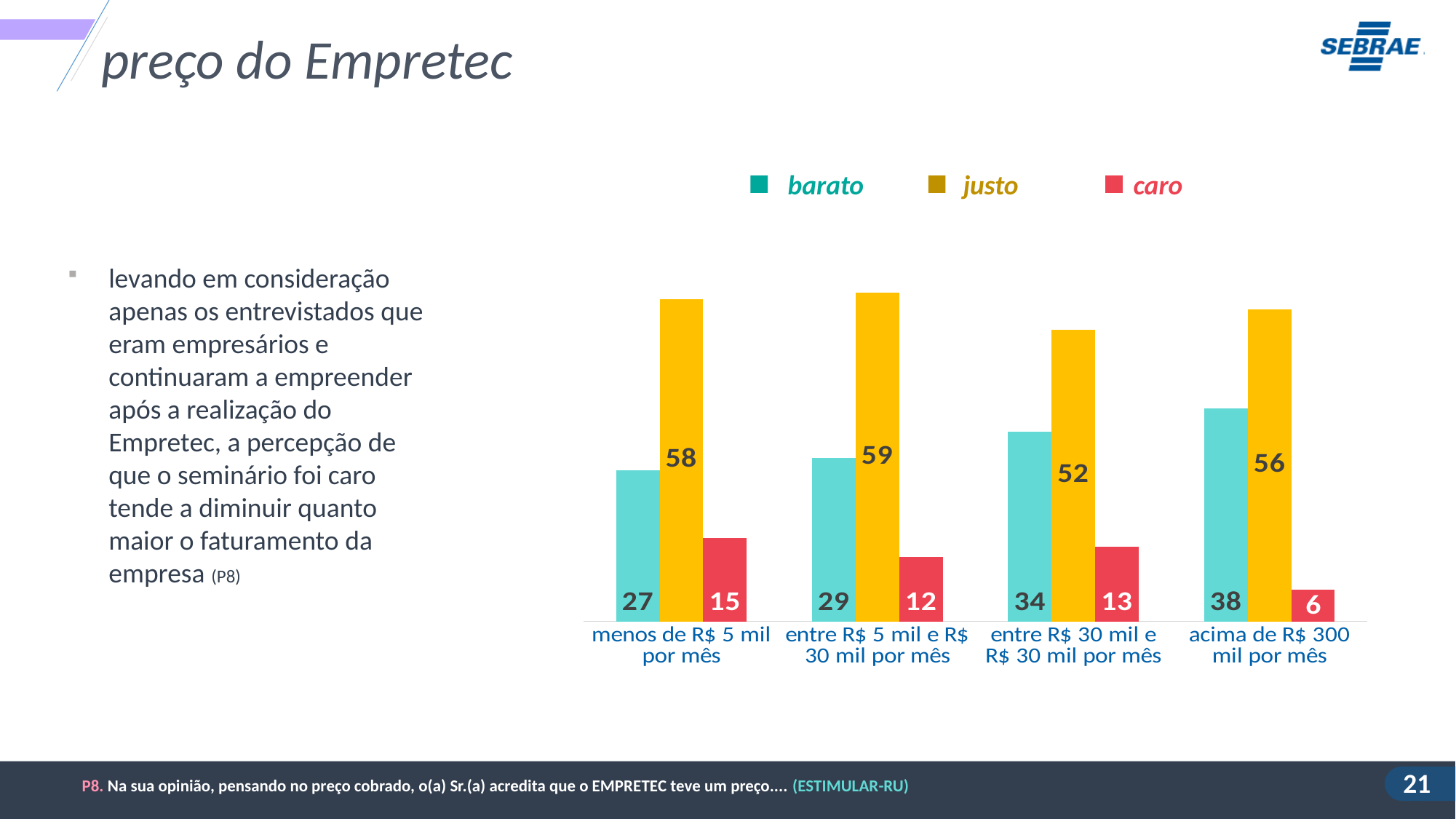

preço do Empretec
barato
justo
caro

### Chart

| Category | Série 1 | Série 2 | Série 3 |
|---|---|---|---|
| menos de R$ 5 mil por mês | 27.126894772995197 | 57.90250914519637 | 14.97059608180851 |
| entre R$ 5 mil e R$ 30 mil por mês | 29.371254515869644 | 59.05651028974192 | 11.572235194388352 |
| entre R$ 30 mil e R$ 30 mil por mês | 34.172472917630465 | 52.402367315048636 | 13.425159767320649 |
| acima de R$ 300 mil por mês | 38.295507595121705 | 56.043209624181 | 5.661282780697328 |
levando em consideração apenas os entrevistados que eram empresários e continuaram a empreender após a realização do Empretec, a percepção de que o seminário foi caro tende a diminuir quanto maior o faturamento da empresa (P8)
P8. Na sua opinião, pensando no preço cobrado, o(a) Sr.(a) acredita que o EMPRETEC teve um preço.... (ESTIMULAR-RU)